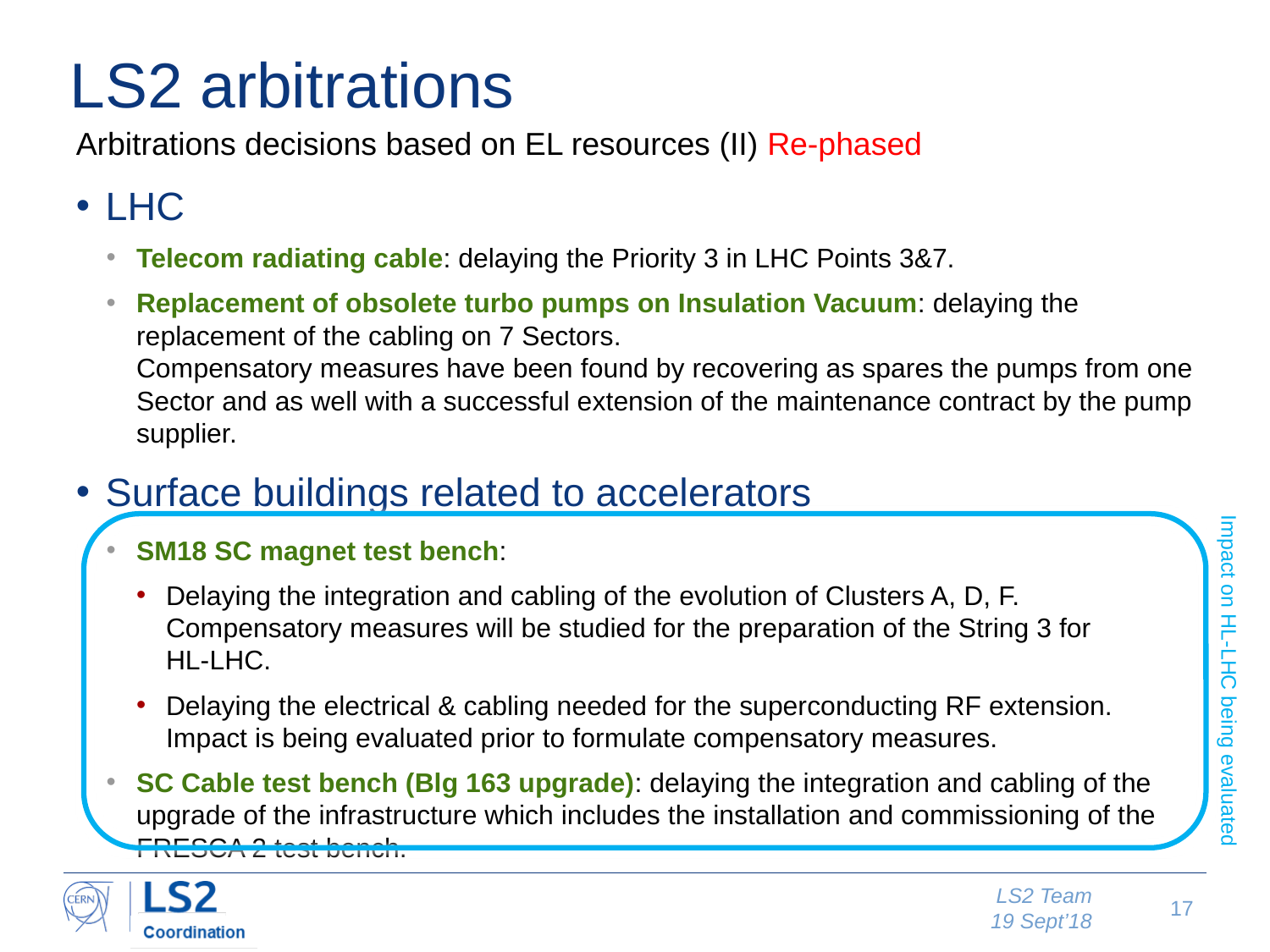

# LS2 arbitrations
Arbitrations decisions based on EL resources (II) Re-phased
LHC
Telecom radiating cable: delaying the Priority 3 in LHC Points 3&7.
Replacement of obsolete turbo pumps on Insulation Vacuum: delaying the replacement of the cabling on 7 Sectors.
Compensatory measures have been found by recovering as spares the pumps from one Sector and as well with a successful extension of the maintenance contract by the pump supplier.
Surface buildings related to accelerators
SM18 SC magnet test bench:
Delaying the integration and cabling of the evolution of Clusters A, D, F.
Compensatory measures will be studied for the preparation of the String 3 for
HL-LHC.
Delaying the electrical & cabling needed for the superconducting RF extension. Impact is being evaluated prior to formulate compensatory measures.
SC Cable test bench (Blg 163 upgrade): delaying the integration and cabling of the upgrade of the infrastructure which includes the installation and commissioning of the FRESCA 2 test bench.

Impact on HL-LHC being evaluated
LS2 Team
19 Sept’18
17